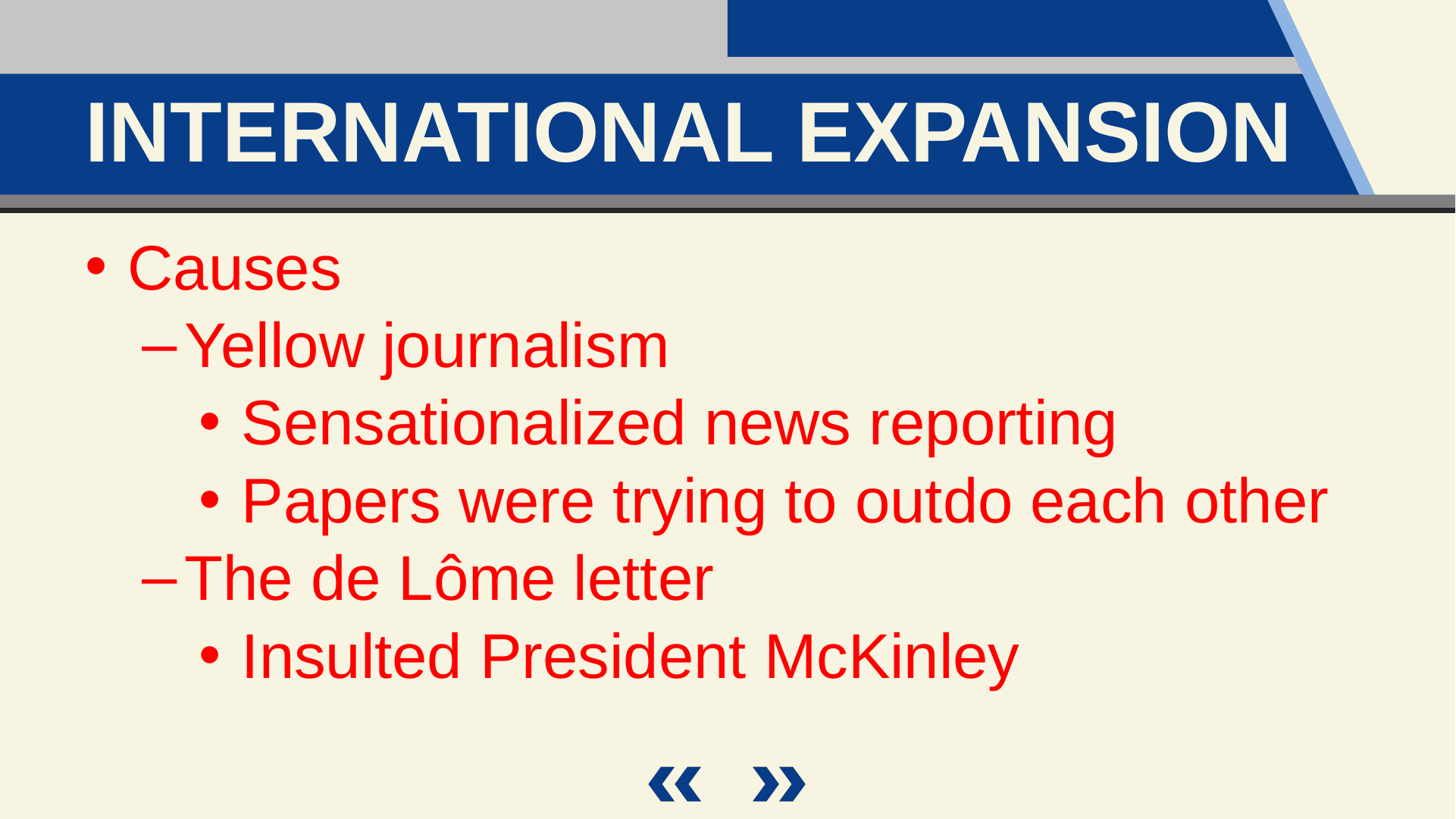

International Expansion
Causes
Yellow journalism
Sensationalized news reporting
Papers were trying to outdo each other
The de Lôme letter
Insulted President McKinley